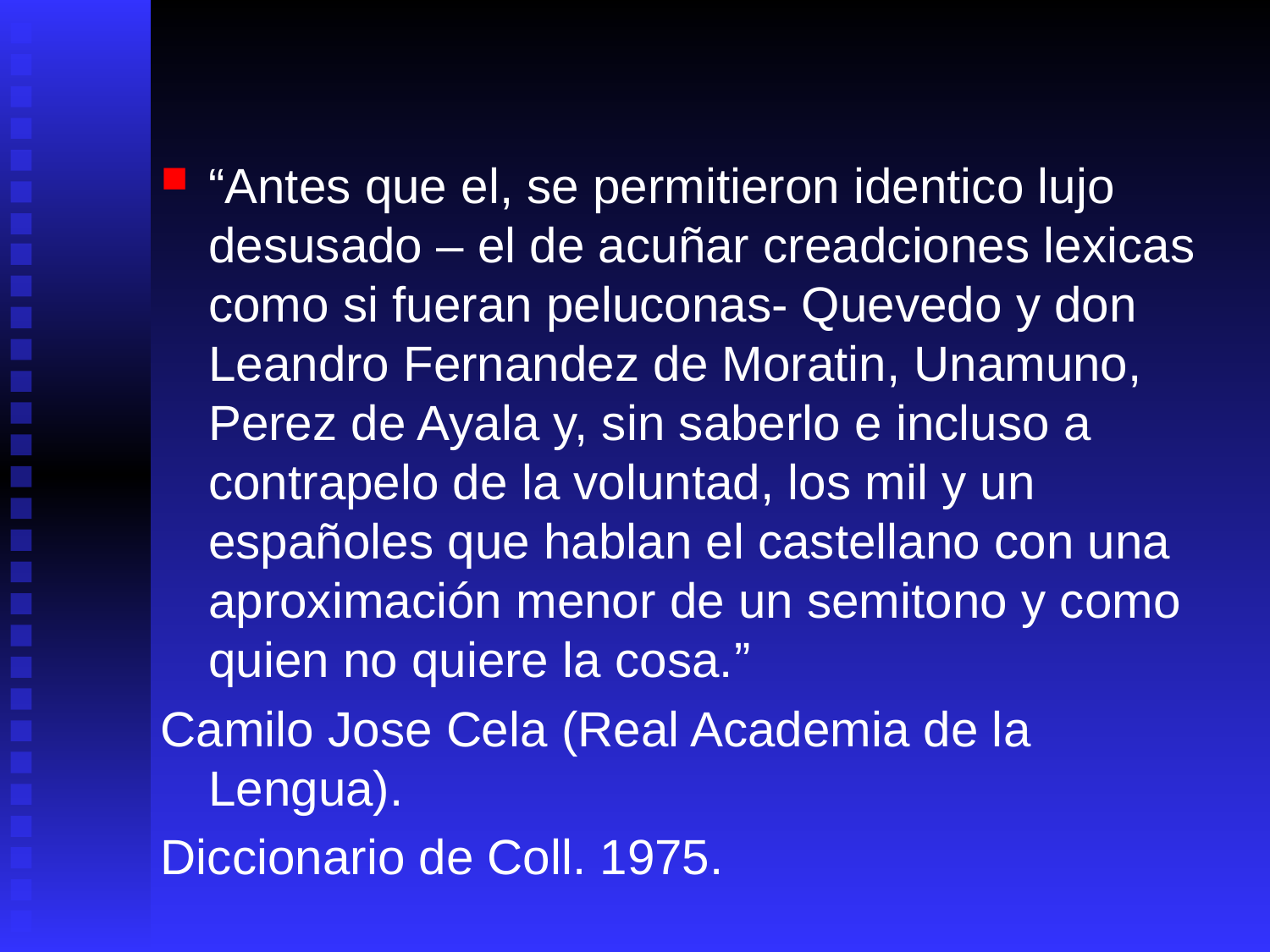

#
“Antes que el, se permitieron identico lujo desusado – el de acuñar creadciones lexicas como si fueran peluconas- Quevedo y don Leandro Fernandez de Moratin, Unamuno, Perez de Ayala y, sin saberlo e incluso a contrapelo de la voluntad, los mil y un españoles que hablan el castellano con una aproximación menor de un semitono y como quien no quiere la cosa.”
Camilo Jose Cela (Real Academia de la Lengua).
Diccionario de Coll. 1975.